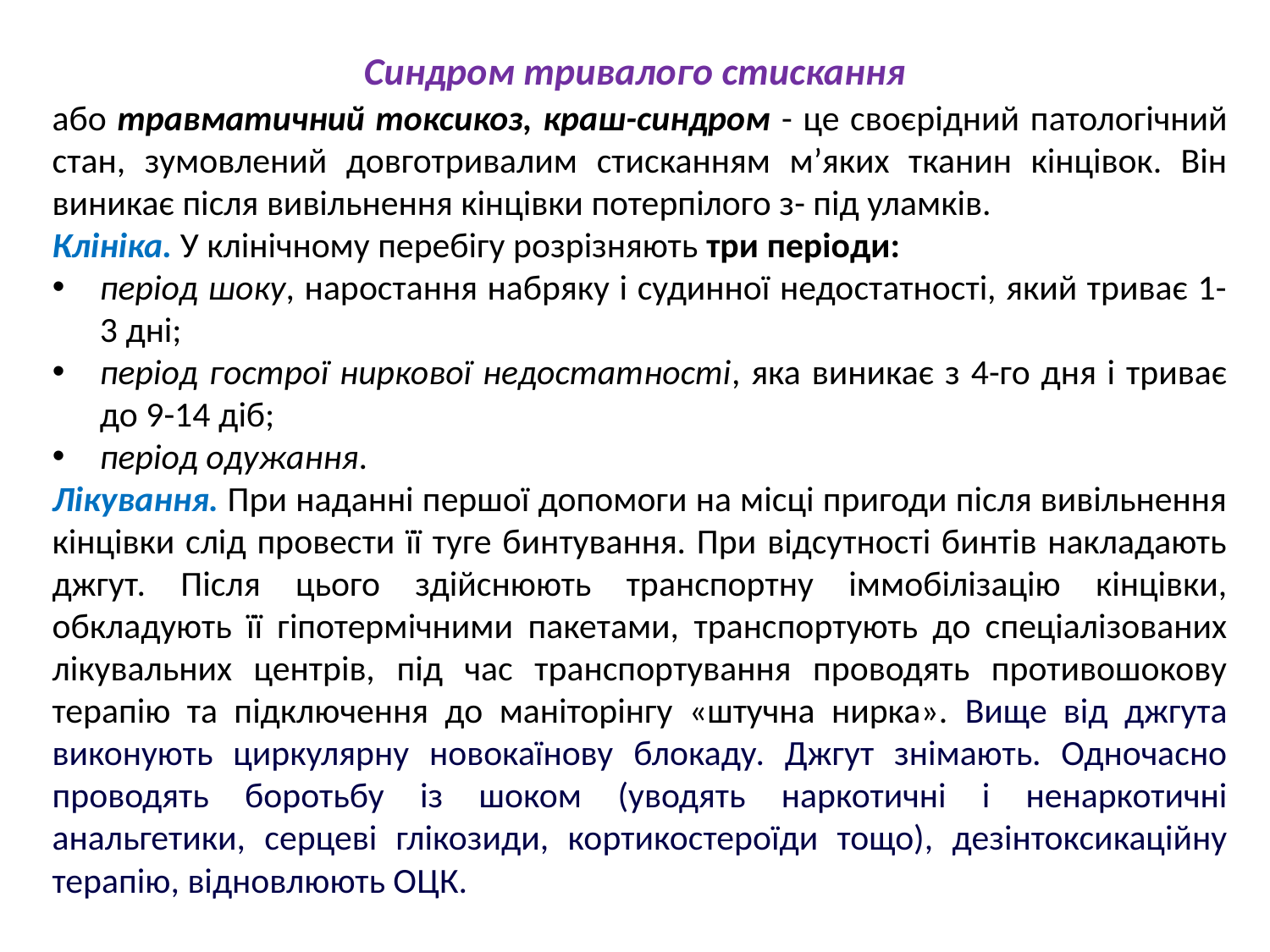

Синдром тривалого стискання
або травматичний токсикоз, краш-синдром - це своєрідний патологічний стан, зумовлений довготривалим стисканням м’яких тканин кінцівок. Він виникає після вивільнення кінцівки потерпілого з- під уламків.
Клініка. У клінічному перебігу розрізняють три періоди:
період шоку, наростання набряку і судинної недостатності, який триває 1-3 дні;
період гострої ниркової недостатності, яка виникає з 4-го дня і триває до 9-14 діб;
період одужання.
Лікування. При наданні першої допомоги на місці пригоди після вивільнення кінцівки слід провести її туге бинтування. При відсутності бинтів накладають джгут. Після цього здійснюють транспортну іммобілізацію кінцівки, обкладують її гіпотермічними пакетами, транспортують до спеціалізованих лікувальних центрів, під час транспортування проводять противошокову терапію та підключення до маніторінгу «штучна нирка». Вище від джгута виконують циркулярну новокаїнову блокаду. Джгут знімають. Одночасно проводять боротьбу із шоком (уводять наркотичні і ненаркотичні анальгетики, серцеві глікозиди, кортикостероїди тощо), дезінтоксикаційну терапію, відновлюють ОЦК.